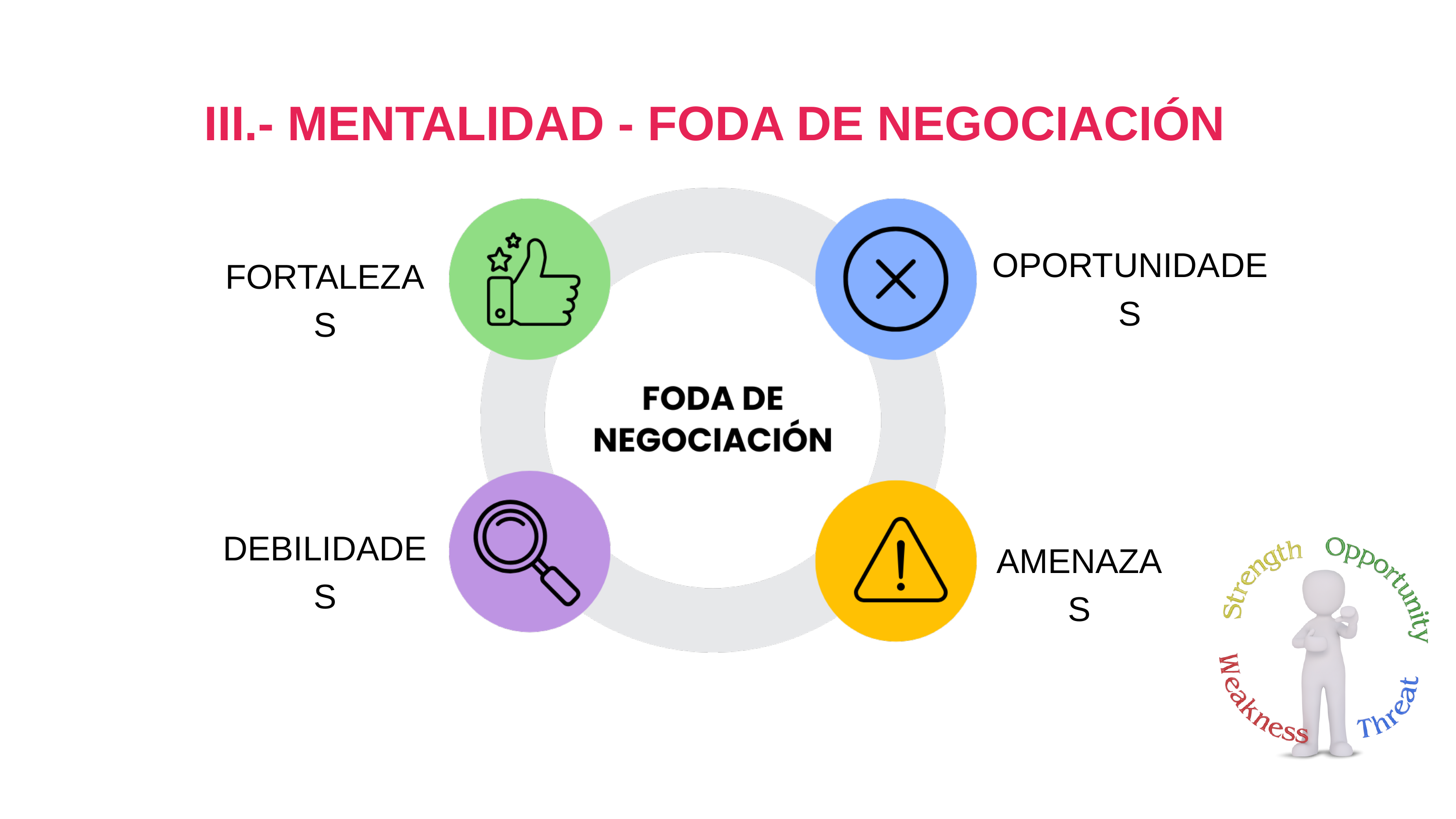

III.- MENTALIDAD - FODA DE NEGOCIACIÓN
OPORTUNIDADES
FORTALEZAS
DEBILIDADES
AMENAZAS